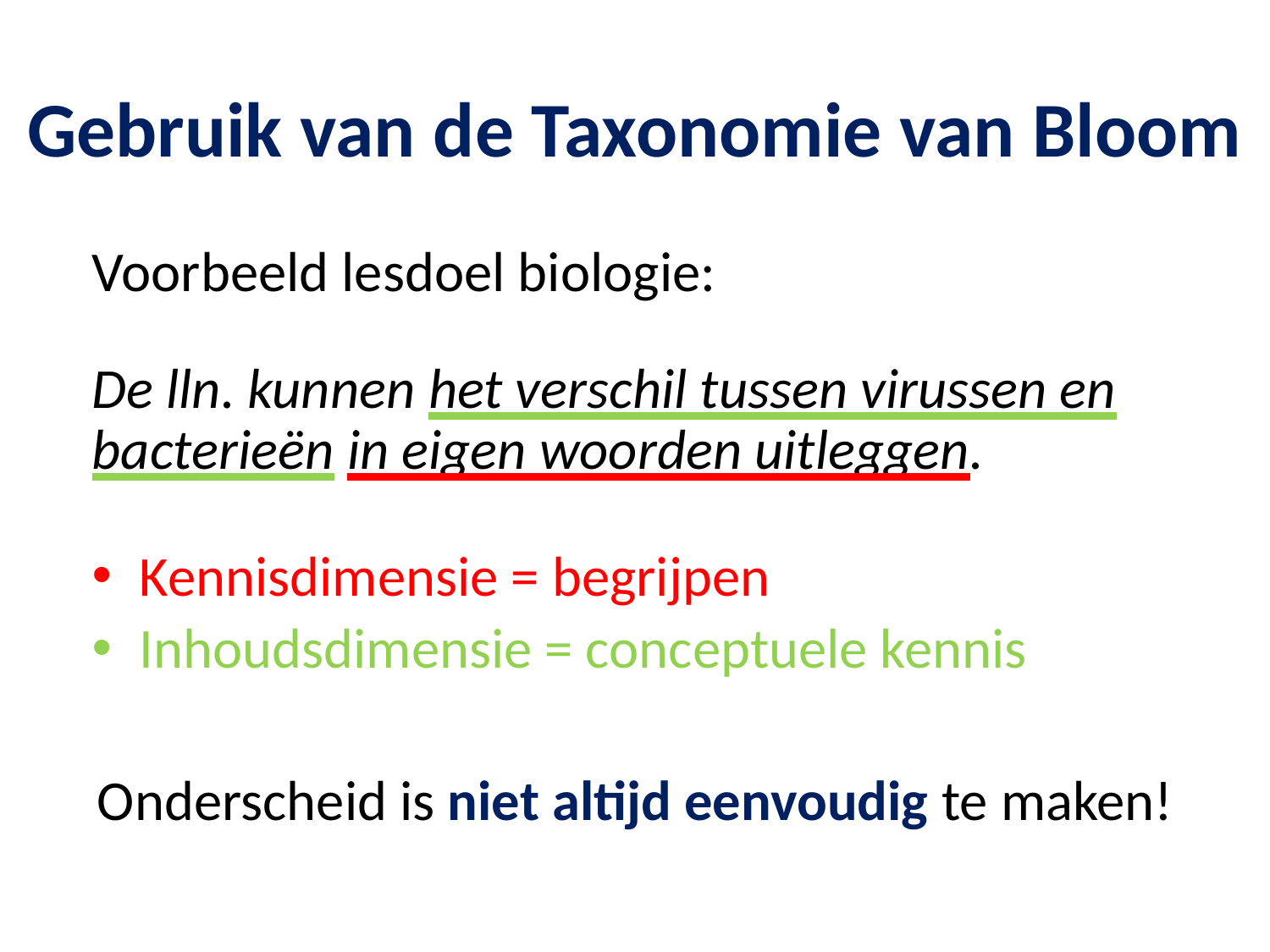

Gebruik van de Taxonomie van Bloom
Voorbeeld lesdoel biologie:

De lln. kunnen het verschil tussen virussen en bacterieën in eigen woorden uitleggen.

Kennisdimensie = begrijpen
Inhoudsdimensie = conceptuele kennis
Onderscheid is niet altijd eenvoudig te maken!